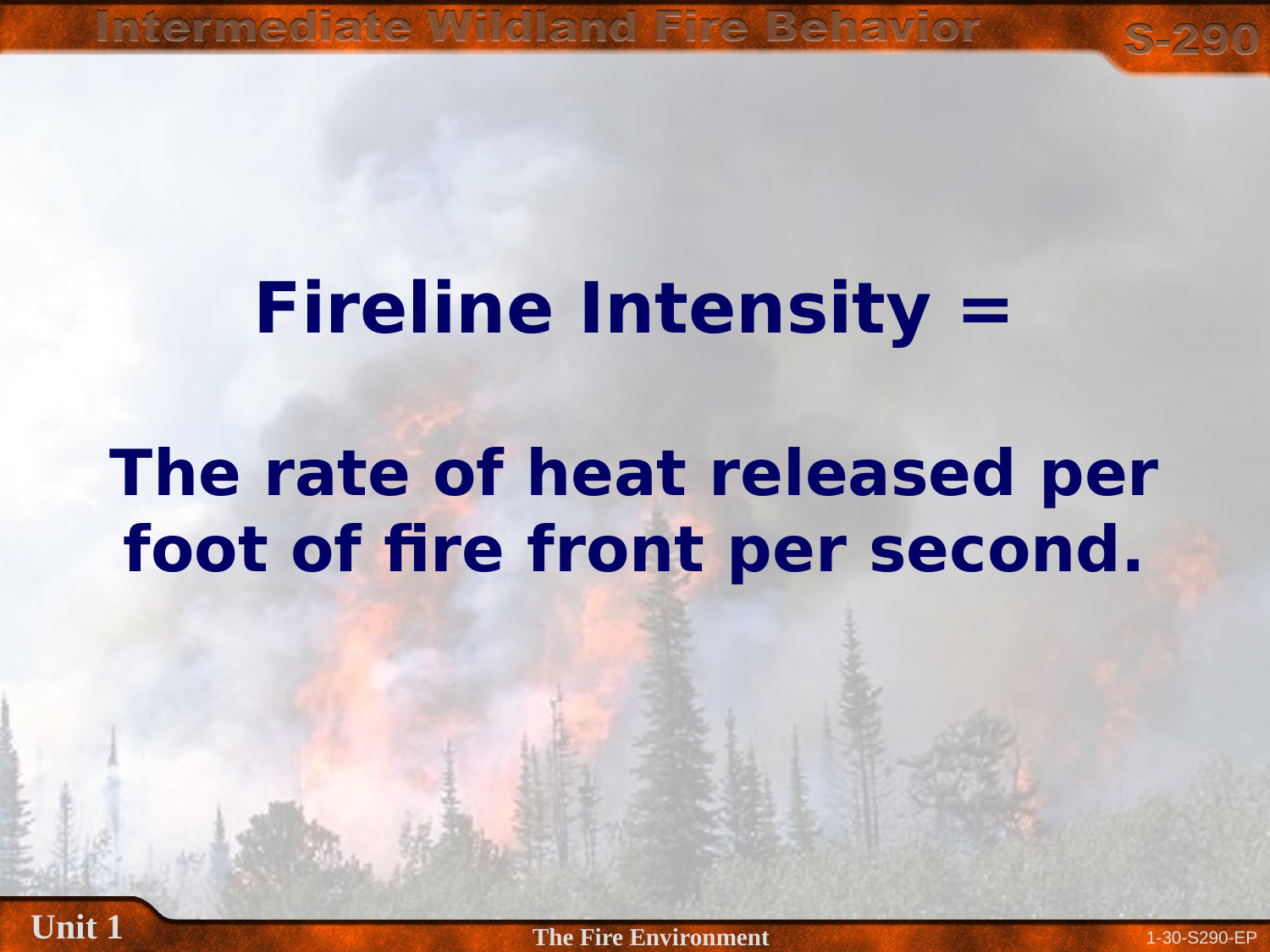

# Fireline Intensity = The rate of heat released per foot of fire front per second.